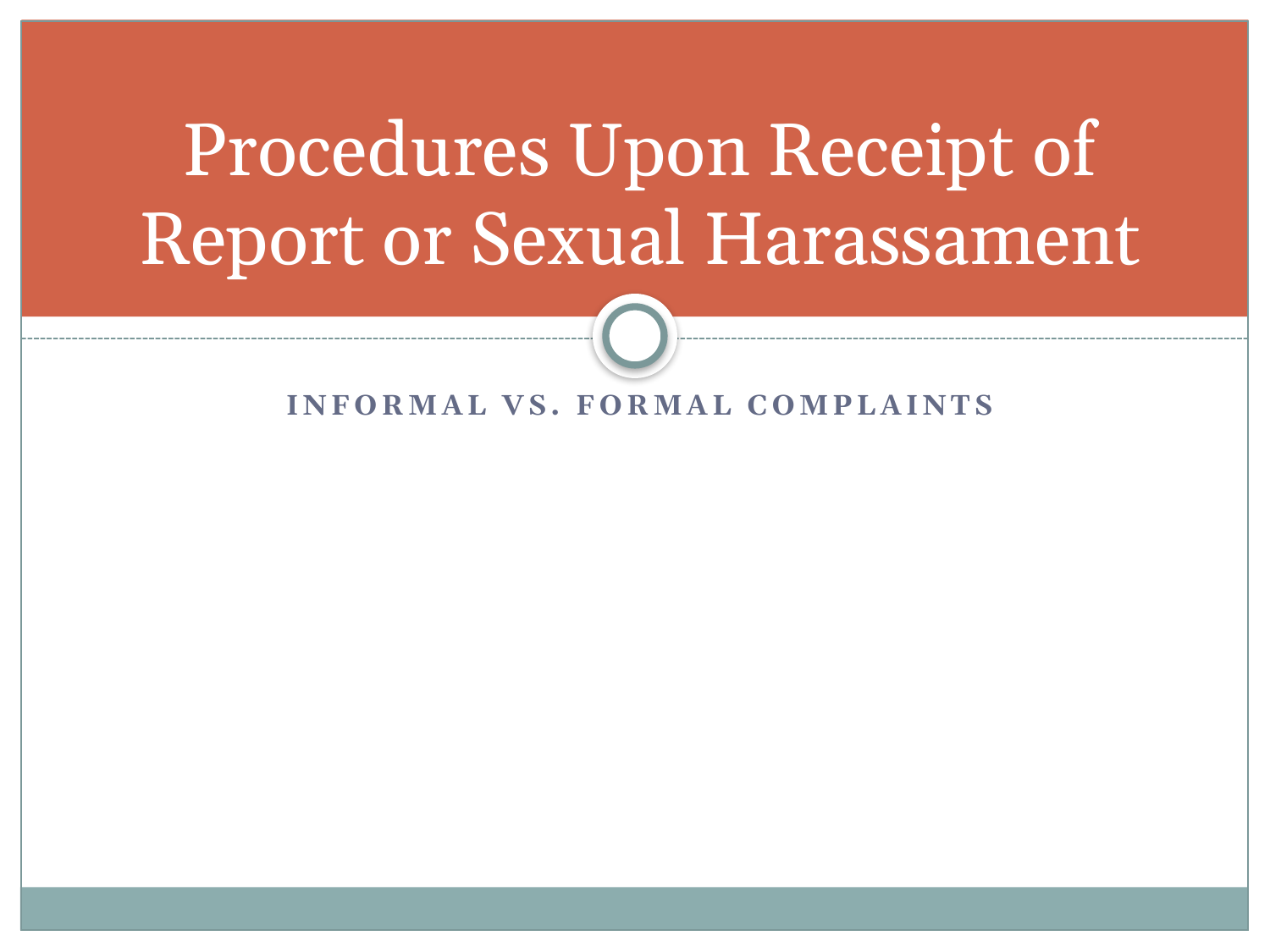

# Procedures Upon Receipt of Report or Sexual Harassament
Informal vs. Formal complaints